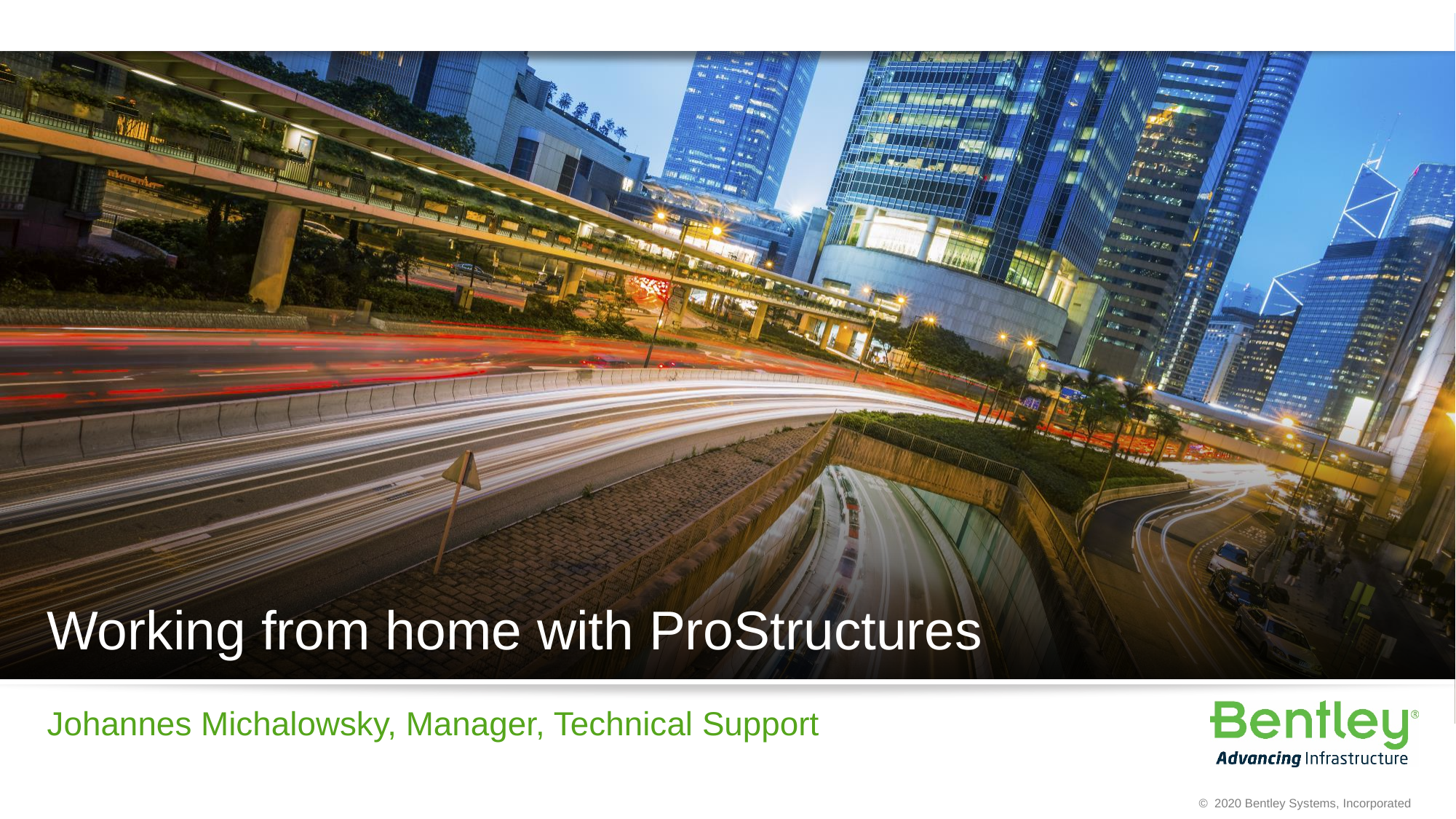

# Working from home with ProStructures
Johannes Michalowsky, Manager, Technical Support